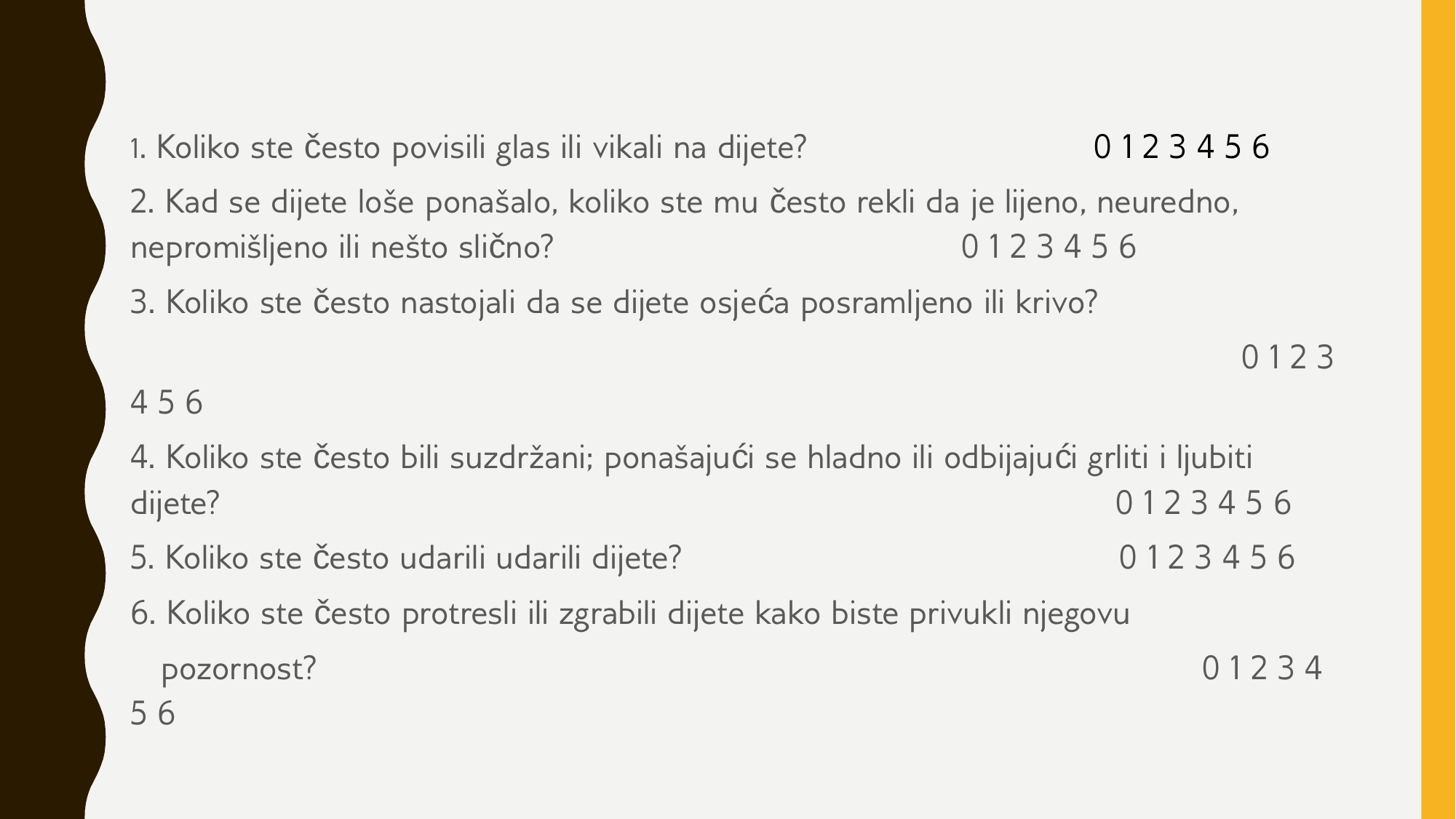

1. Koliko ste često povisili glas ili vikali na dijete?                            0 1 2 3 4 5 6
2. Kad se dijete loše ponašalo, koliko ste mu često rekli da je lijeno, neuredno, nepromišljeno ili nešto slično?                                        0 1 2 3 4 5 6
3. Koliko ste često nastojali da se dijete osjeća posramljeno ili krivo?
                                                                                                             0 1 2 3 4 5 6
4. Koliko ste često bili suzdržani; ponašajući se hladno ili odbijajući grliti i ljubiti dijete?                                                                                        0 1 2 3 4 5 6
5. Koliko ste često udarili udarili dijete?                                           0 1 2 3 4 5 6
6. Koliko ste često protresli ili zgrabili dijete kako biste privukli njegovu
   pozornost?                                                                                       0 1 2 3 4 5 6